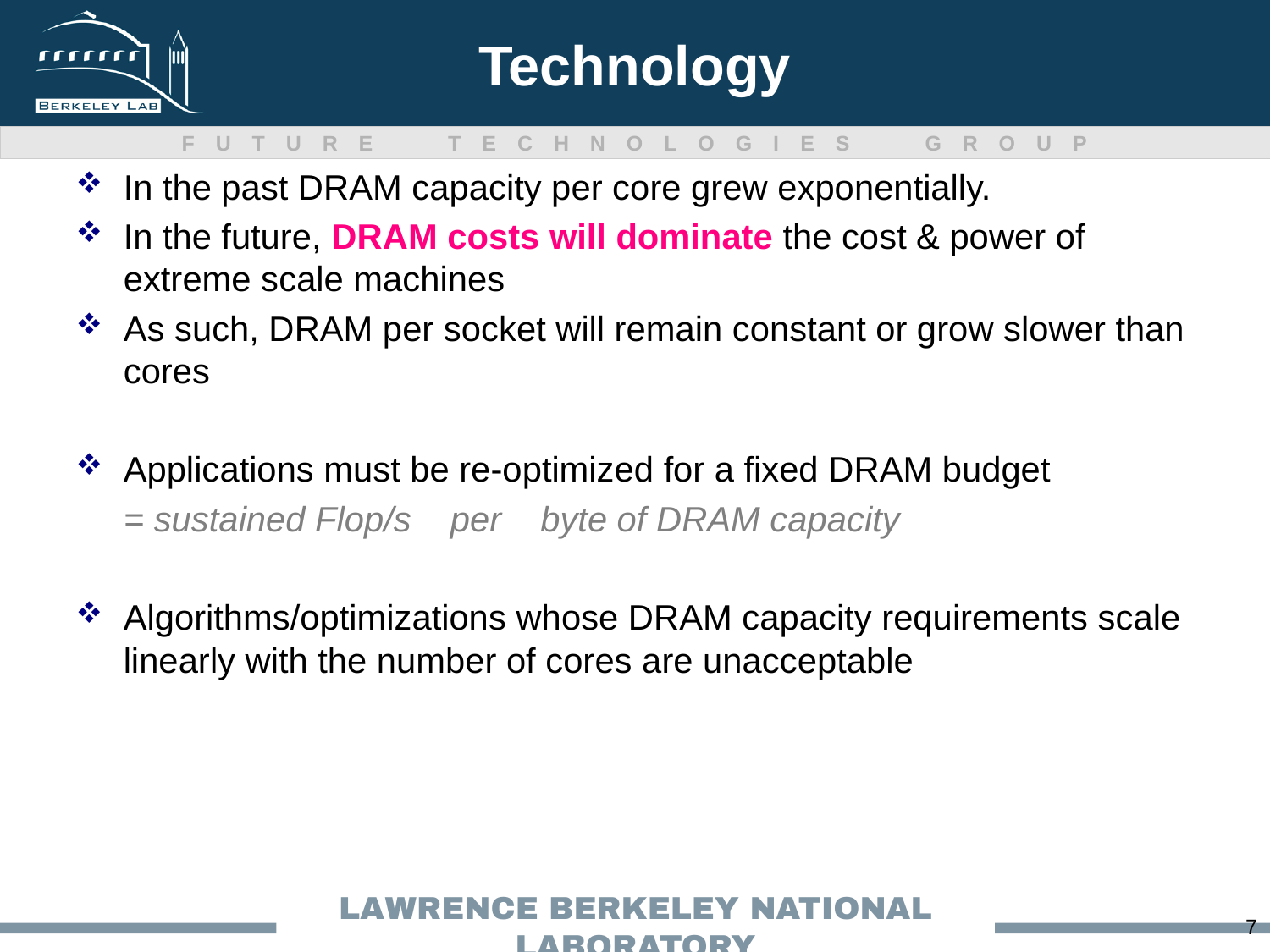

# Technology
In the past DRAM capacity per core grew exponentially.
In the future, DRAM costs will dominate the cost & power of extreme scale machines
As such, DRAM per socket will remain constant or grow slower than cores

Applications must be re-optimized for a fixed DRAM budget
	= sustained Flop/s    per    byte of DRAM capacity

Algorithms/optimizations whose DRAM capacity requirements scale linearly with the number of cores are unacceptable

7